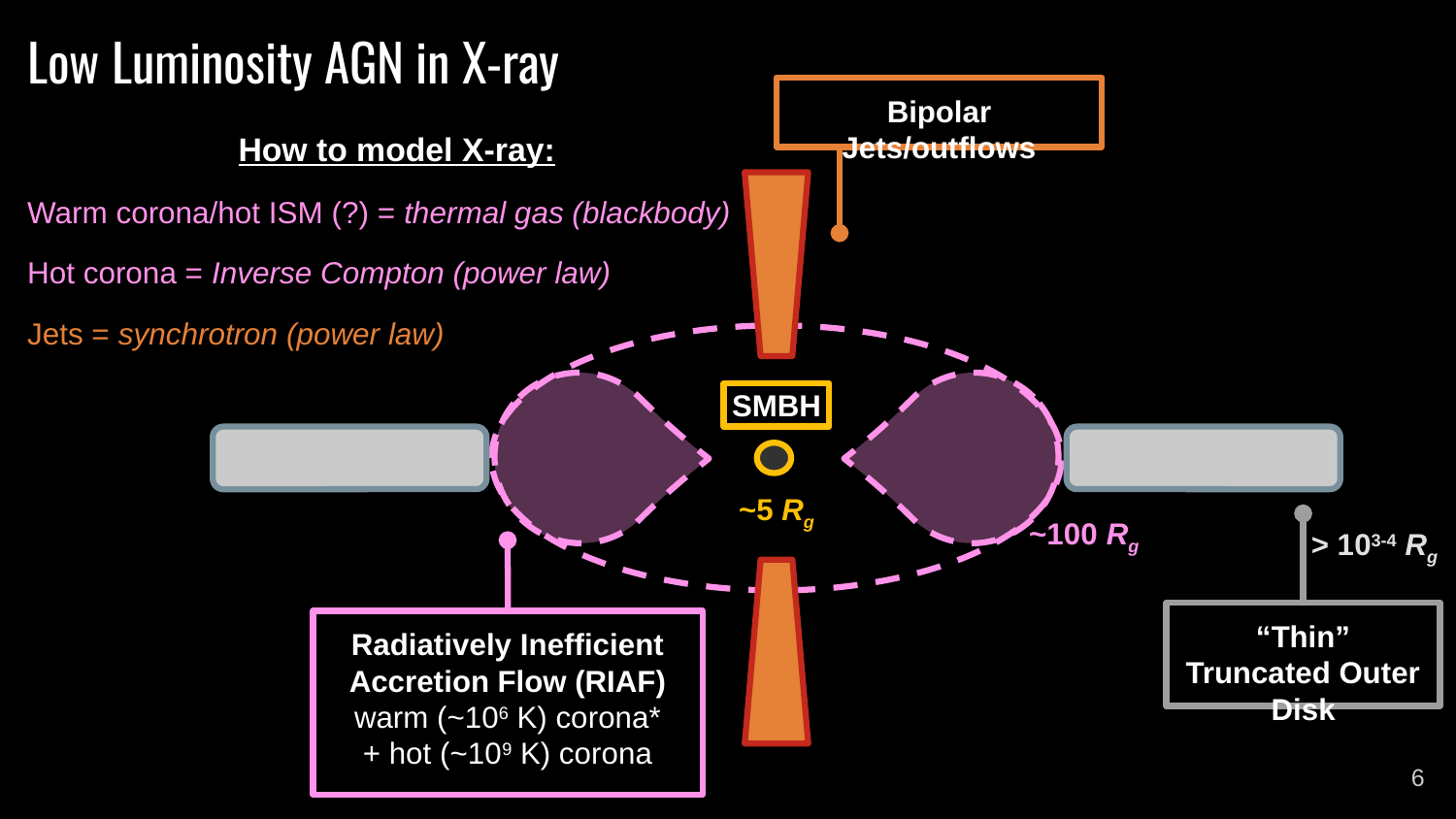

# Low Luminosity AGN in X-ray
Bipolar Jets/outflows
How to model X-ray:
Warm corona/hot ISM (?) = thermal gas (blackbody)
Hot corona = Inverse Compton (power law)
Jets = synchrotron (power law)

SMBH

~5 Rg
~100 Rg
> 103-4 Rg

“Thin” Truncated Outer Disk

Radiatively Inefficient Accretion Flow (RIAF)
warm (~106 K) corona*
+ hot (~109 K) corona
6